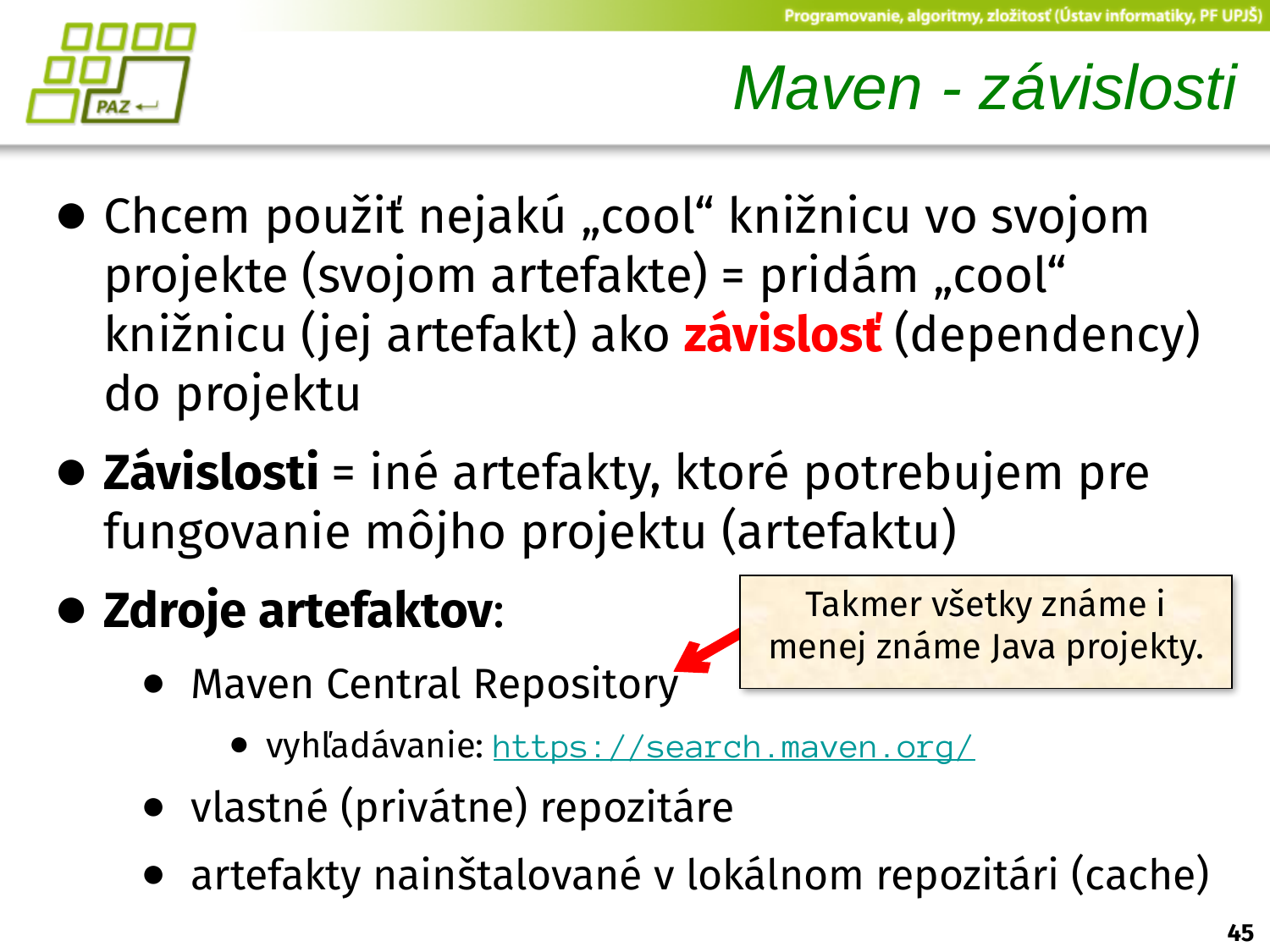

# Maven - závislosti
Chcem použiť nejakú „cool“ knižnicu vo svojom projekte (svojom artefakte) = pridám „cool“ knižnicu (jej artefakt) ako závislosť (dependency) do projektu
Závislosti = iné artefakty, ktoré potrebujem pre fungovanie môjho projektu (artefaktu)
Zdroje artefaktov:
Maven Central Repository
vyhľadávanie: https://search.maven.org/
vlastné (privátne) repozitáre
artefakty nainštalované v lokálnom repozitári (cache)

Takmer všetky známe i menej známe Java projekty.